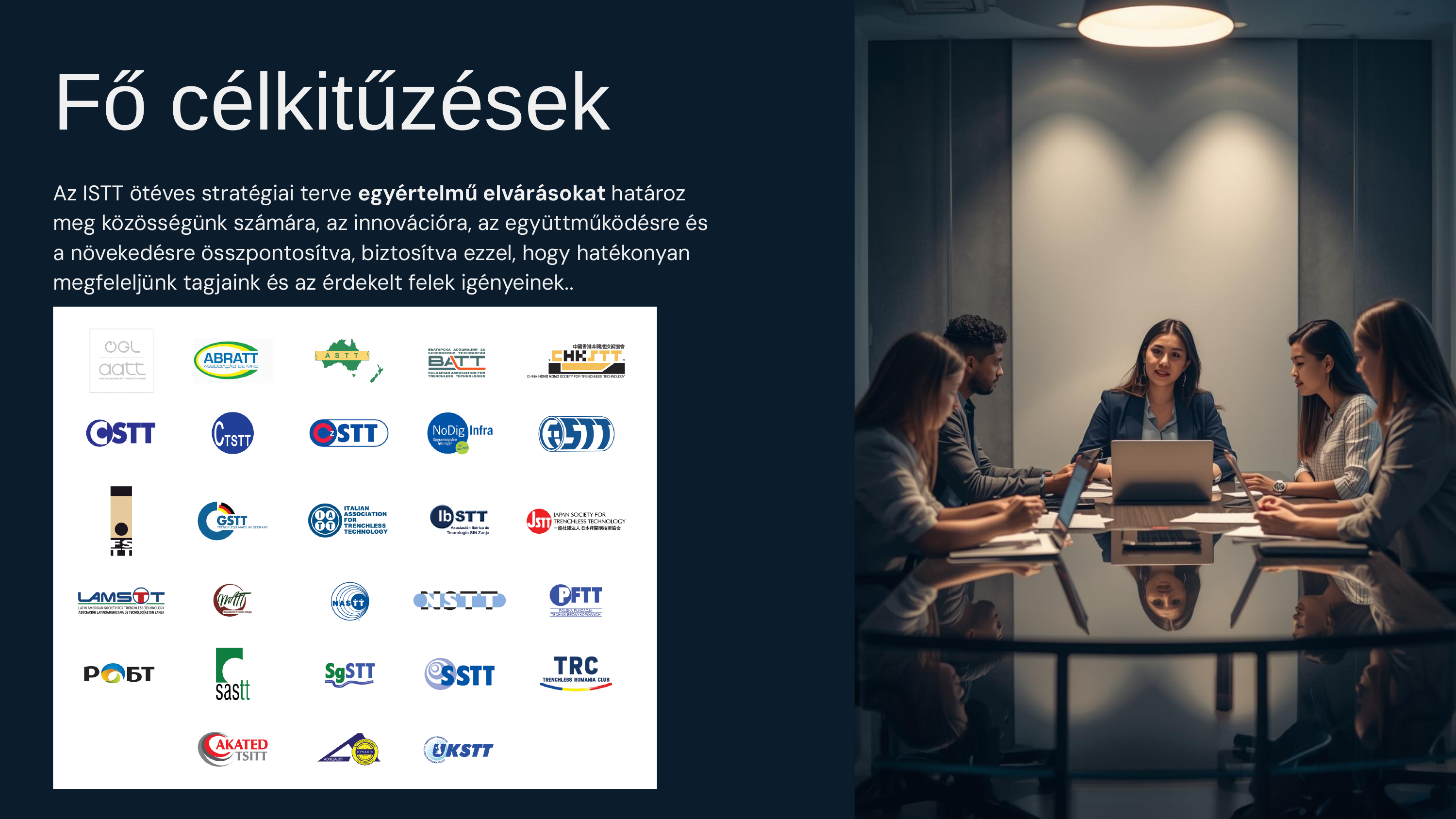

Fő célkitűzések
Az ISTT ötéves stratégiai terve egyértelmű elvárásokat határoz meg közösségünk számára, az innovációra, az együttműködésre és a növekedésre összpontosítva, biztosítva ezzel, hogy hatékonyan megfeleljünk tagjaink és az érdekelt felek igényeinek..